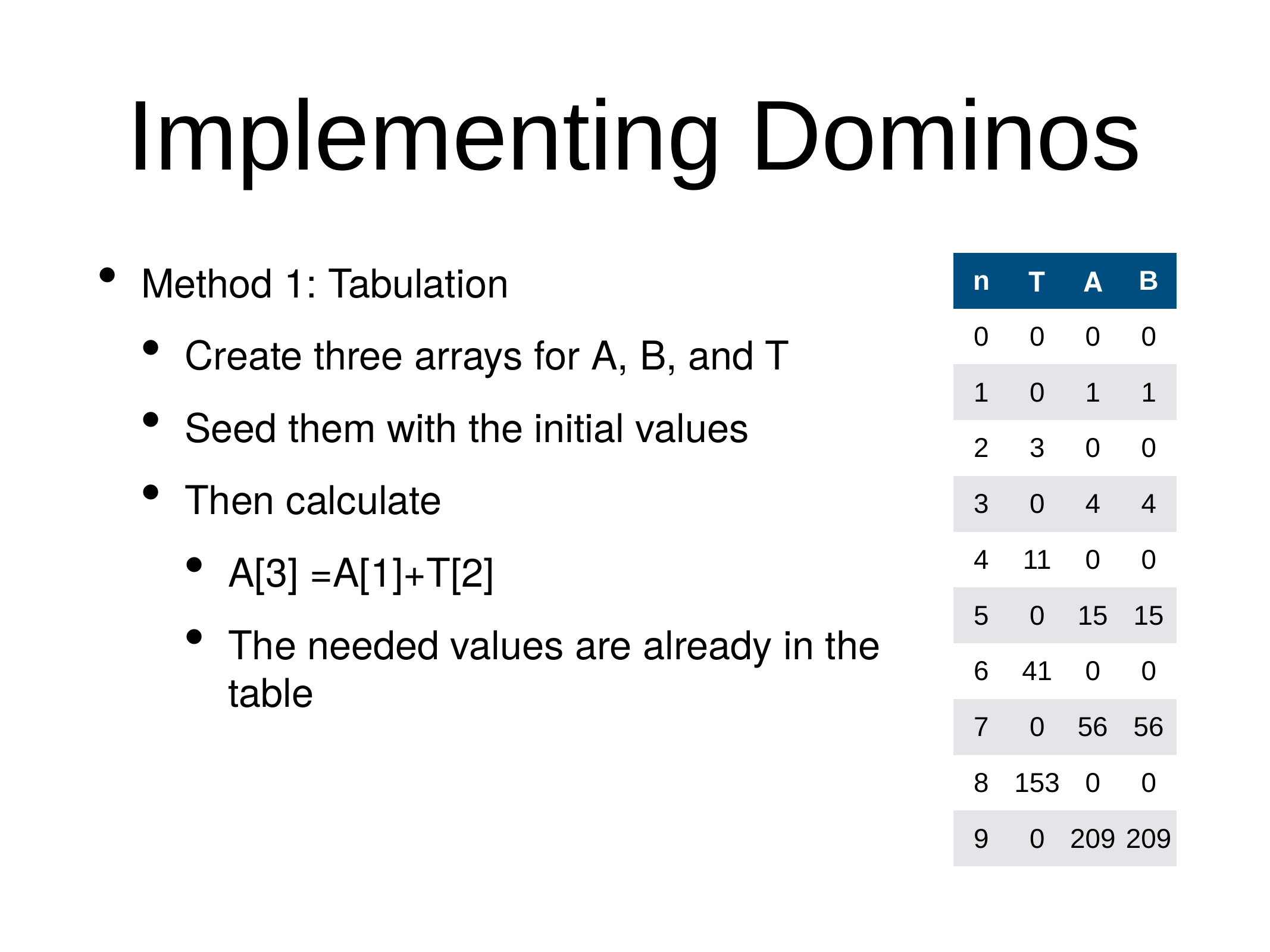

# Implementing Dominos
Method 1: Tabulation
Create three arrays for A, B, and T
Seed them with the initial values
Then calculate
A[3] =A[1]+T[2]
The needed values are already in the table
| n | T | A | B |
| --- | --- | --- | --- |
| 0 | 0 | 0 | 0 |
| 1 | 0 | 1 | 1 |
| 2 | 3 | 0 | 0 |
| 3 | 0 | 4 | 4 |
| 4 | 11 | 0 | 0 |
| 5 | 0 | 15 | 15 |
| 6 | 41 | 0 | 0 |
| 7 | 0 | 56 | 56 |
| 8 | 153 | 0 | 0 |
| 9 | 0 | 209 | 209 |